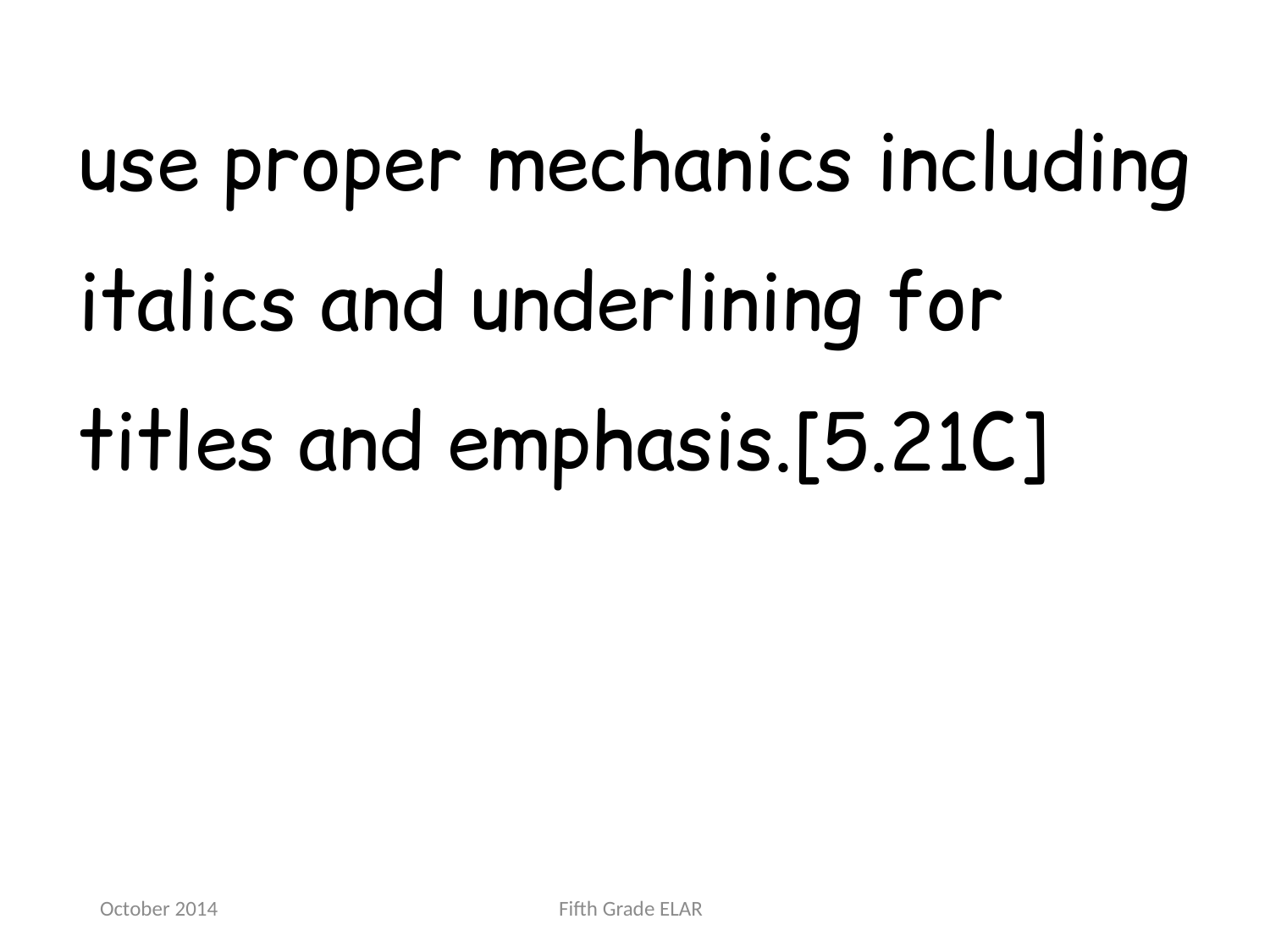

use proper mechanics including italics and underlining for titles and emphasis.[5.21C]
October 2014
Fifth Grade ELAR